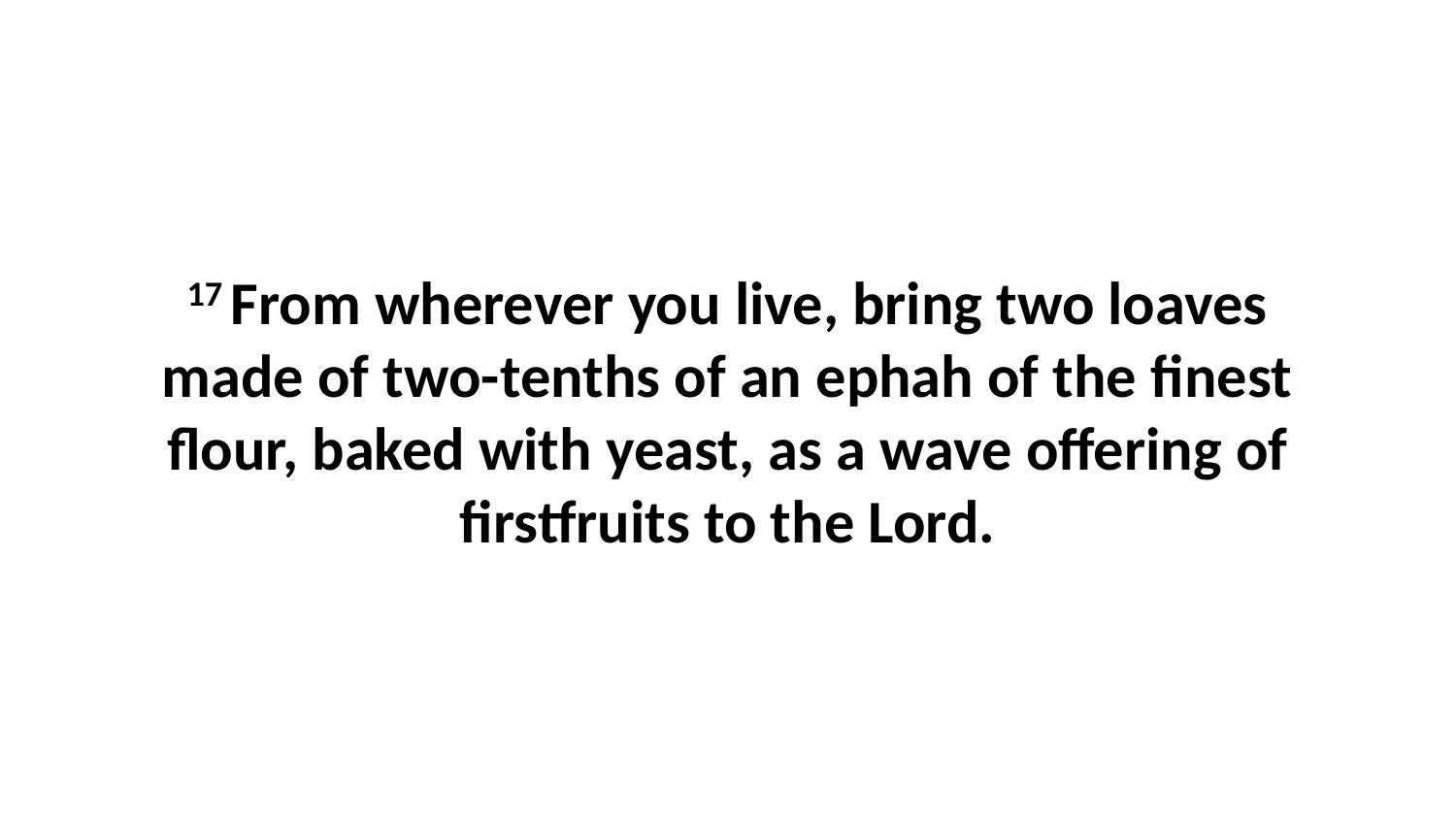

17 From wherever you live, bring two loaves made of two-tenths of an ephah of the finest flour, baked with yeast, as a wave offering of firstfruits to the Lord.